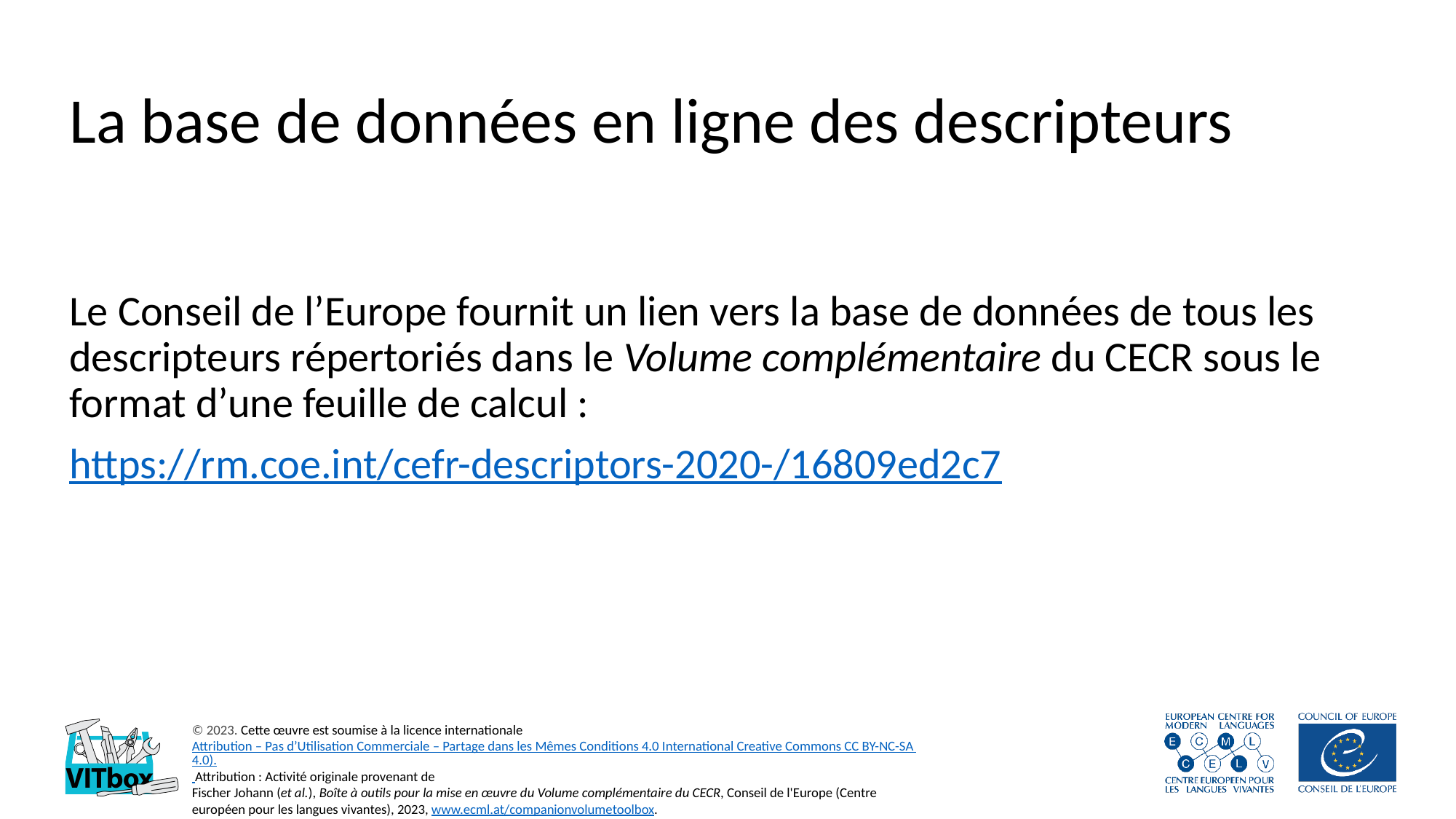

# La base de données en ligne des descripteurs

Le Conseil de l’Europe fournit un lien vers la base de données de tous les descripteurs répertoriés dans le Volume complémentaire du CECR sous le format d’une feuille de calcul :
https://rm.coe.int/cefr-descriptors-2020-/16809ed2c7